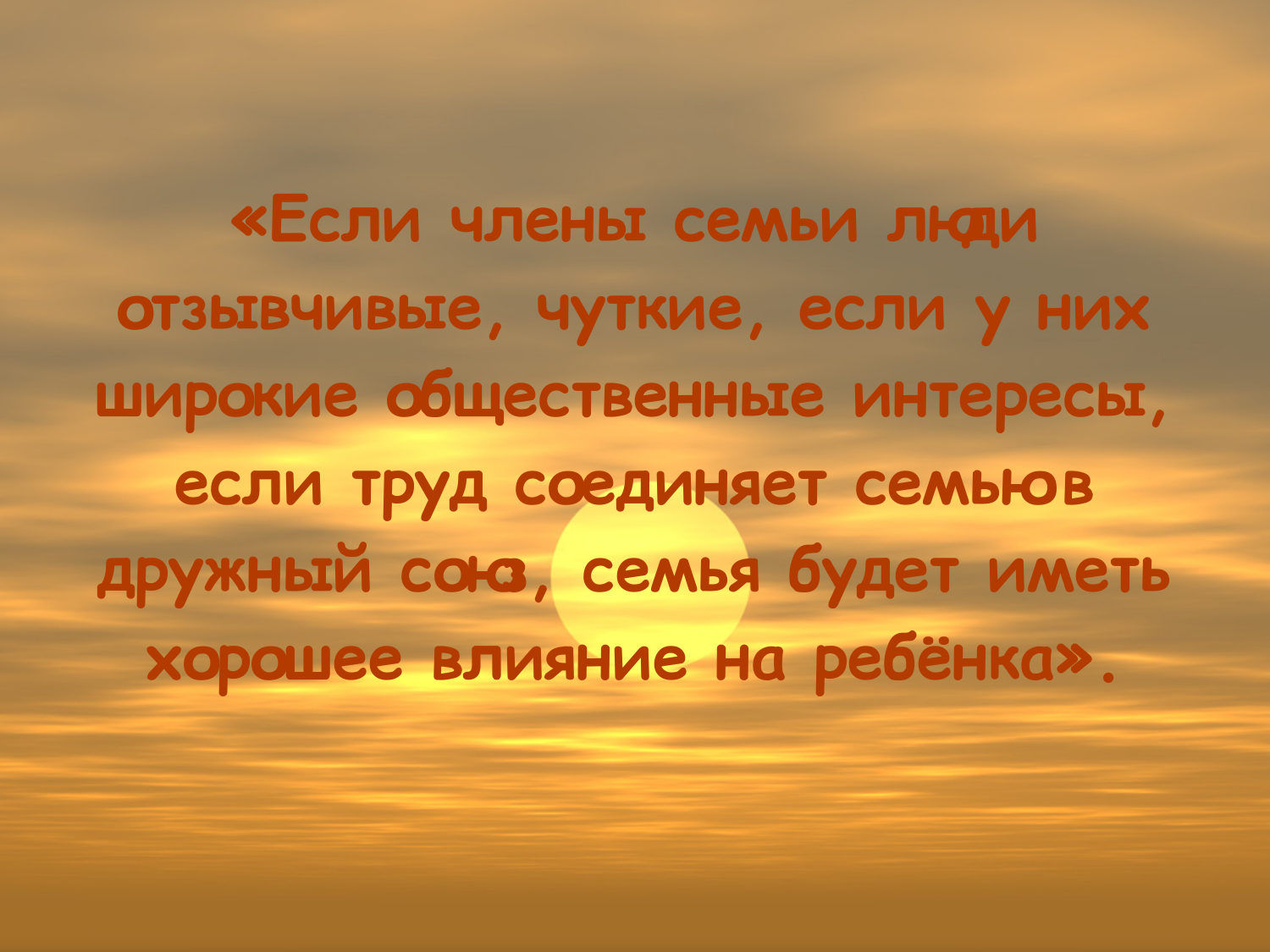

# «Если члены семьи люди отзывчивые, чуткие, если у них широкие общественные интересы, если труд соединяет семью в дружный союз, семья будет иметь хорошее влияние на ребёнка».